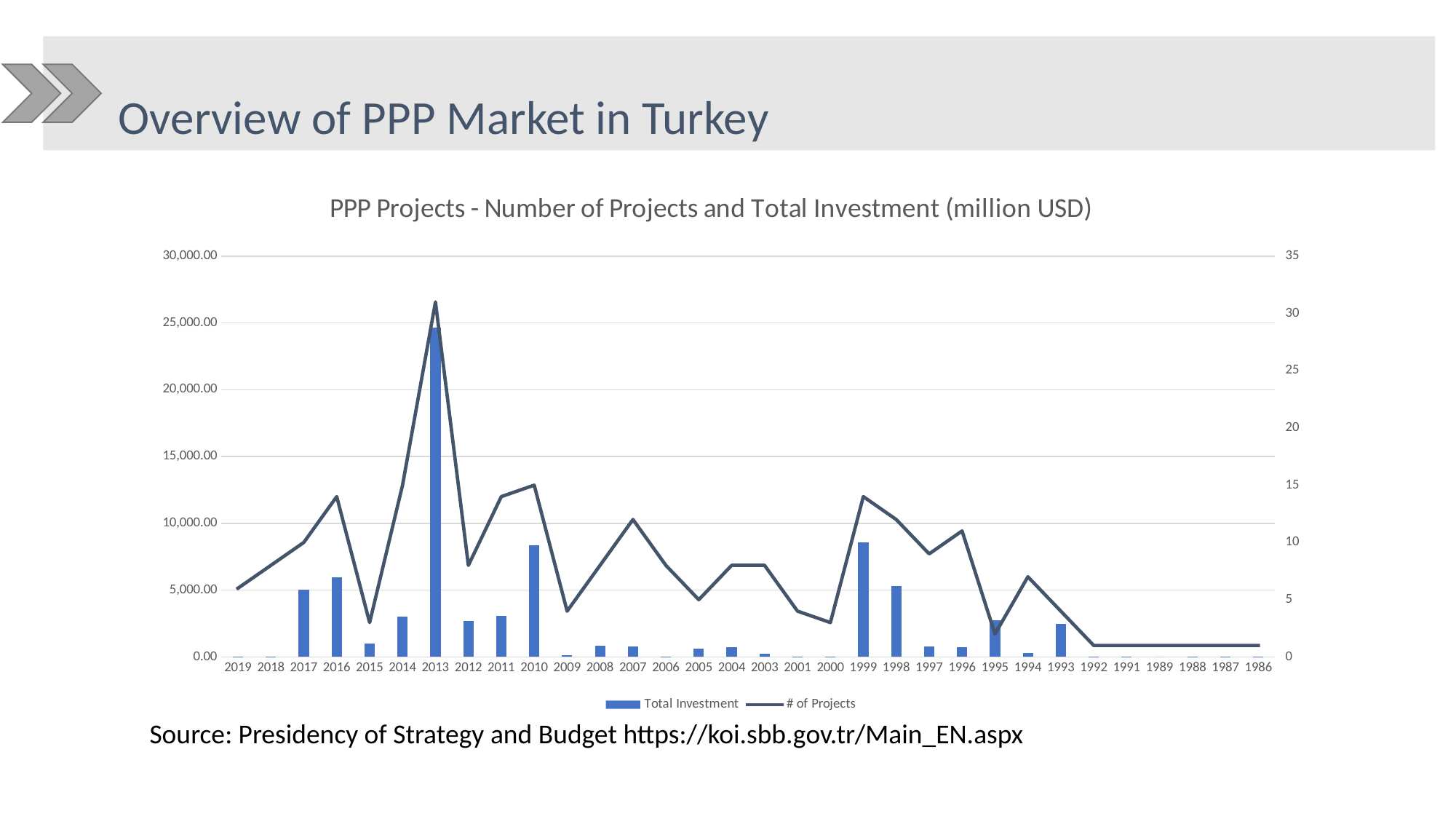

Overview of PPP Market in Turkey

### Chart: PPP Projects - Number of Projects and Total Investment (million USD)

| Category | Total Investment | # of Projects |
|---|---|---|
| 2019 | 20.236932420000002 | 6.0 |
| 2018 | 26.5416296 | 8.0 |
| 2017 | 5047.822742310001 | 10.0 |
| 2016 | 5955.0705098299995 | 14.0 |
| 2015 | 1005.30558795 | 3.0 |
| 2014 | 3014.7909779499996 | 15.0 |
| 2013 | 24661.104126680002 | 31.0 |
| 2012 | 2682.8156493 | 8.0 |
| 2011 | 3089.87384227 | 14.0 |
| 2010 | 8379.09649666 | 15.0 |
| 2009 | 149.69801667 | 4.0 |
| 2008 | 858.07391416 | 8.0 |
| 2007 | 777.31978252 | 12.0 |
| 2006 | 32.08228594 | 8.0 |
| 2005 | 621.5127840499999 | 5.0 |
| 2004 | 731.1947320700001 | 8.0 |
| 2003 | 247.71809600999998 | 8.0 |
| 2001 | 27.29838048 | 4.0 |
| 2000 | 23.773000309999997 | 3.0 |
| 1999 | 8562.717806050001 | 14.0 |
| 1998 | 5312.7376241599995 | 12.0 |
| 1997 | 791.88570125 | 9.0 |
| 1996 | 754.19713178 | 11.0 |
| 1995 | 2731.75546 | 2.0 |
| 1994 | 283.7070228 | 7.0 |
| 1993 | 2453.58643531 | 4.0 |
| 1992 | 18.47308067 | 1.0 |
| 1991 | 4.97953821 | 1.0 |
| 1989 | 0.0 | 1.0 |
| 1988 | 17.38273949 | 1.0 |
| 1987 | 16.34879943 | 1.0 |
| 1986 | 7.7926577 | 1.0 |
Source: Presidency of Strategy and Budget https://koi.sbb.gov.tr/Main_EN.aspx